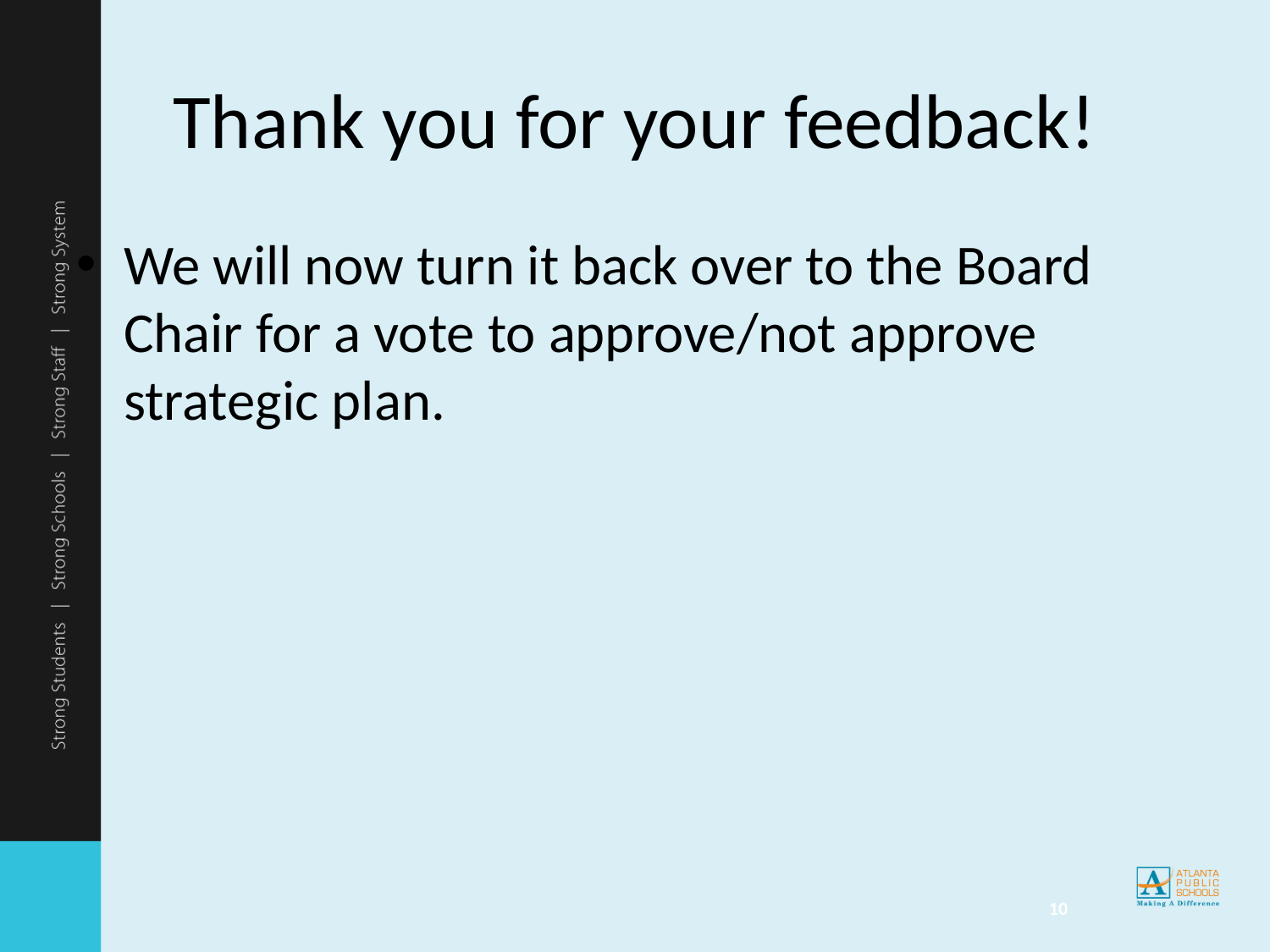

# Thank you for your feedback!
We will now turn it back over to the Board Chair for a vote to approve/not approve strategic plan.
10